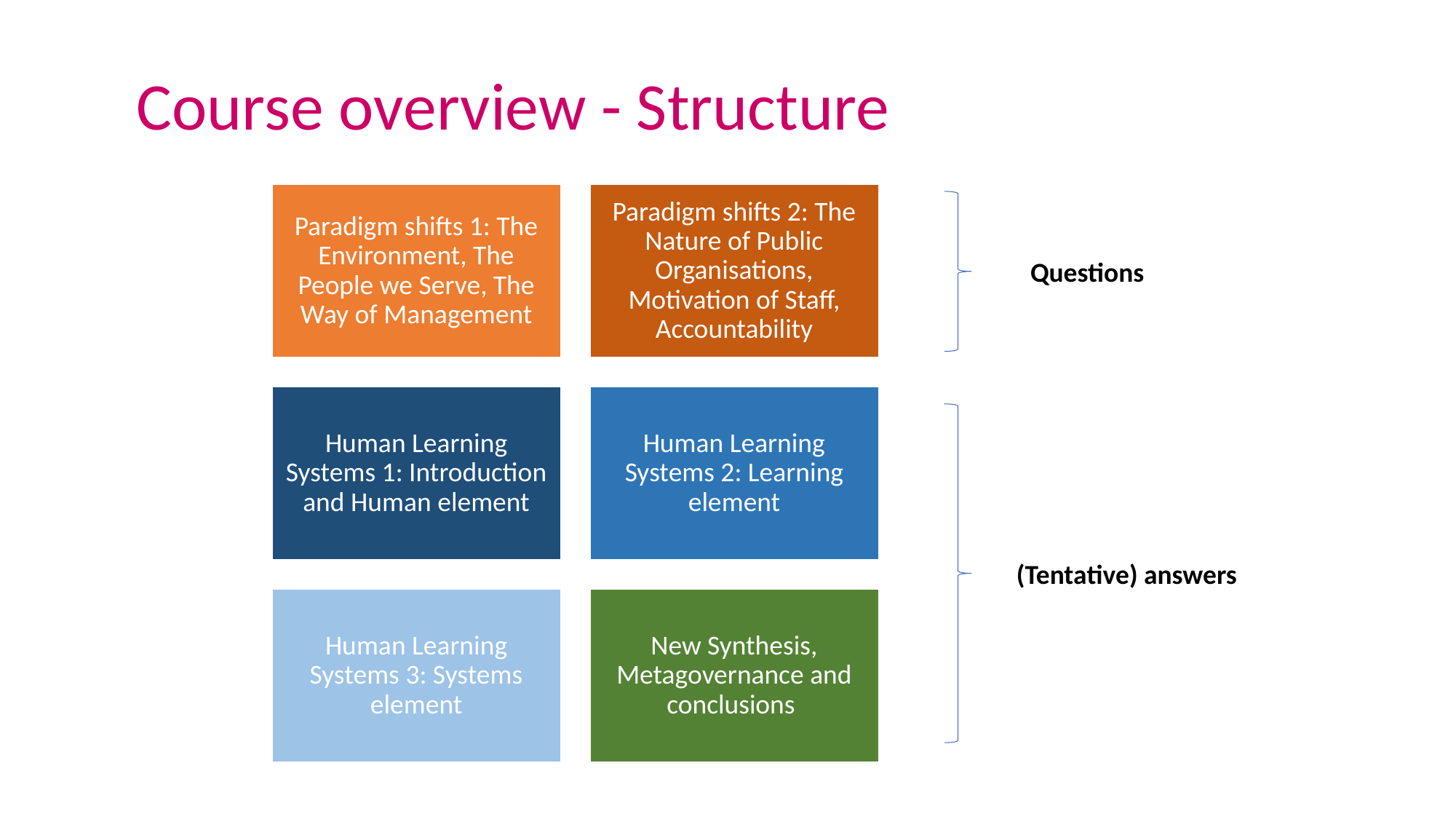

# Course overview - Structure
Paradigm shifts 1: The Environment, The People we Serve, The Way of Management
Paradigm shifts 2: The Nature of Public Organisations, Motivation of Staff, Accountability
Human Learning Systems 1: Introduction and Human element
Human Learning Systems 2: Learning element
Human Learning Systems 3: Systems element
New Synthesis, Metagovernance and conclusions

Questions

(Tentative) answers